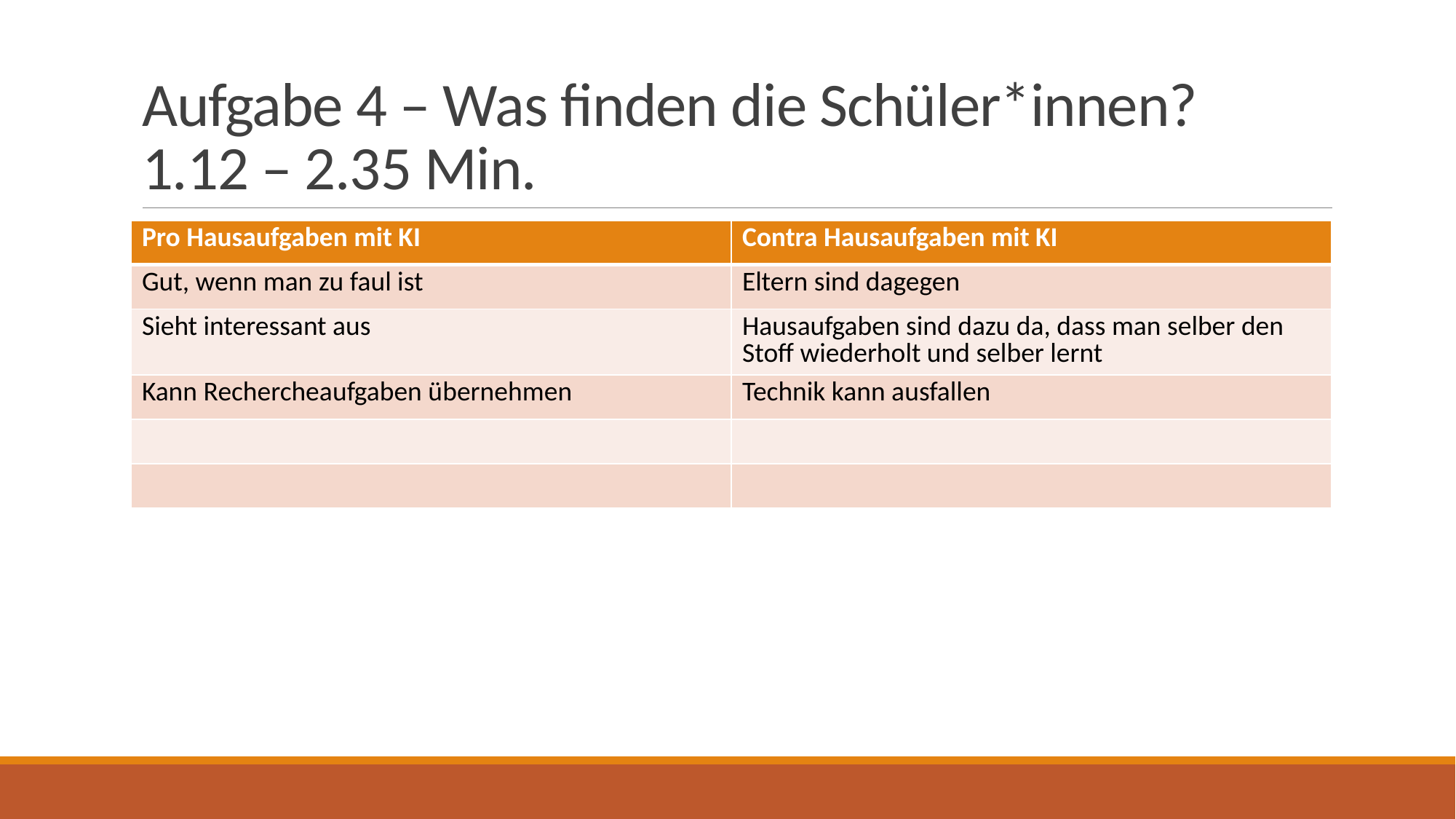

# Aufgabe 4 – Was finden die Schüler*innen? 1.12 – 2.35 Min.
| Pro Hausaufgaben mit KI | Contra Hausaufgaben mit KI |
| --- | --- |
| Gut, wenn man zu faul ist | Eltern sind dagegen |
| Sieht interessant aus | Hausaufgaben sind dazu da, dass man selber den Stoff wiederholt und selber lernt |
| Kann Rechercheaufgaben übernehmen | Technik kann ausfallen |
|  |  |
|  |  |